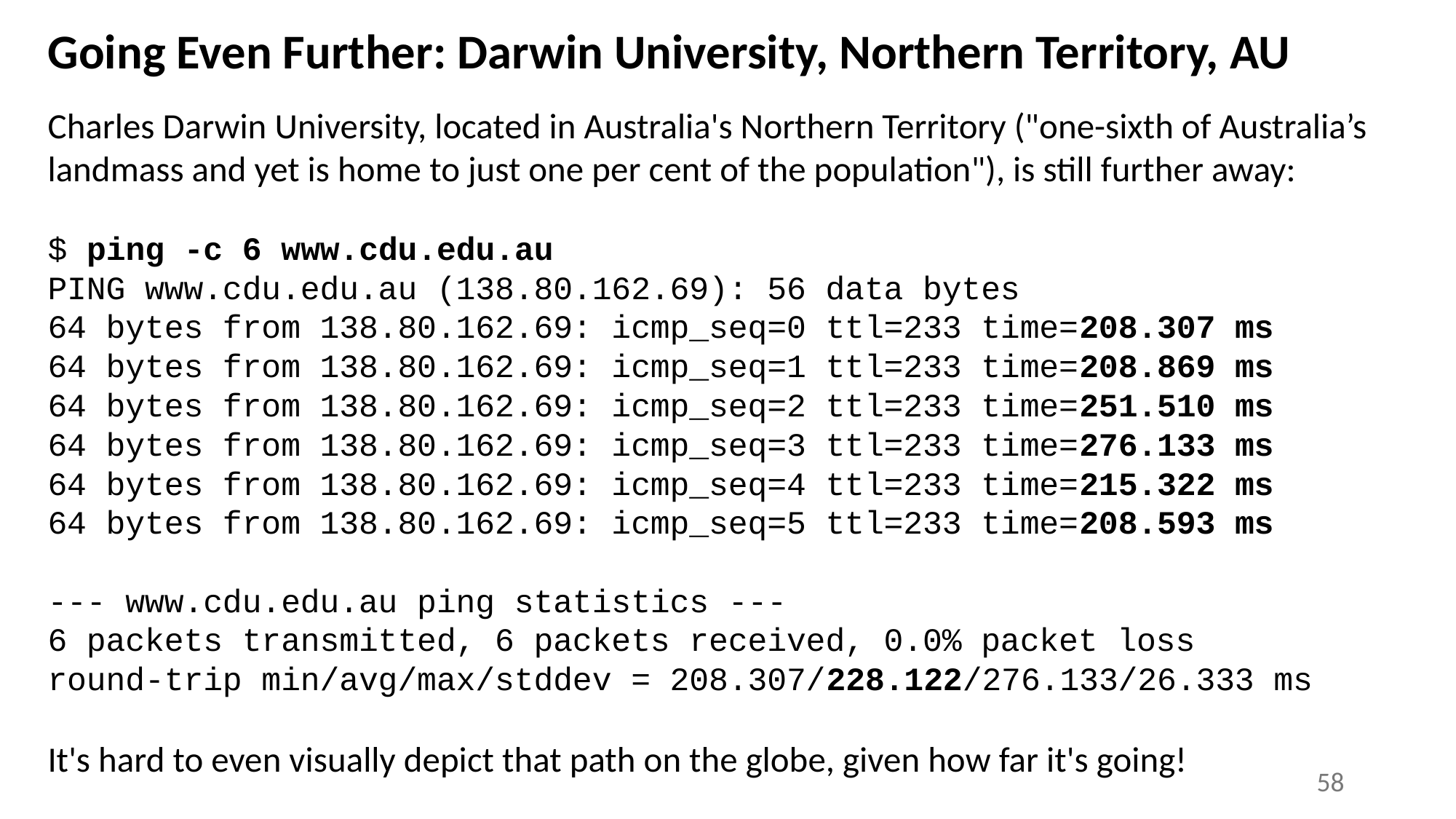

# Going Even Further: Darwin University, Northern Territory, AU
Charles Darwin University, located in Australia's Northern Territory ("one-sixth of Australia’s landmass and yet is home to just one per cent of the population"), is still further away:
$ ping -c 6 www.cdu.edu.au
PING www.cdu.edu.au (138.80.162.69): 56 data bytes
64 bytes from 138.80.162.69: icmp_seq=0 ttl=233 time=208.307 ms
64 bytes from 138.80.162.69: icmp_seq=1 ttl=233 time=208.869 ms
64 bytes from 138.80.162.69: icmp_seq=2 ttl=233 time=251.510 ms
64 bytes from 138.80.162.69: icmp_seq=3 ttl=233 time=276.133 ms
64 bytes from 138.80.162.69: icmp_seq=4 ttl=233 time=215.322 ms
64 bytes from 138.80.162.69: icmp_seq=5 ttl=233 time=208.593 ms

--- www.cdu.edu.au ping statistics ---
6 packets transmitted, 6 packets received, 0.0% packet loss
round-trip min/avg/max/stddev = 208.307/228.122/276.133/26.333 ms

It's hard to even visually depict that path on the globe, given how far it's going!
58